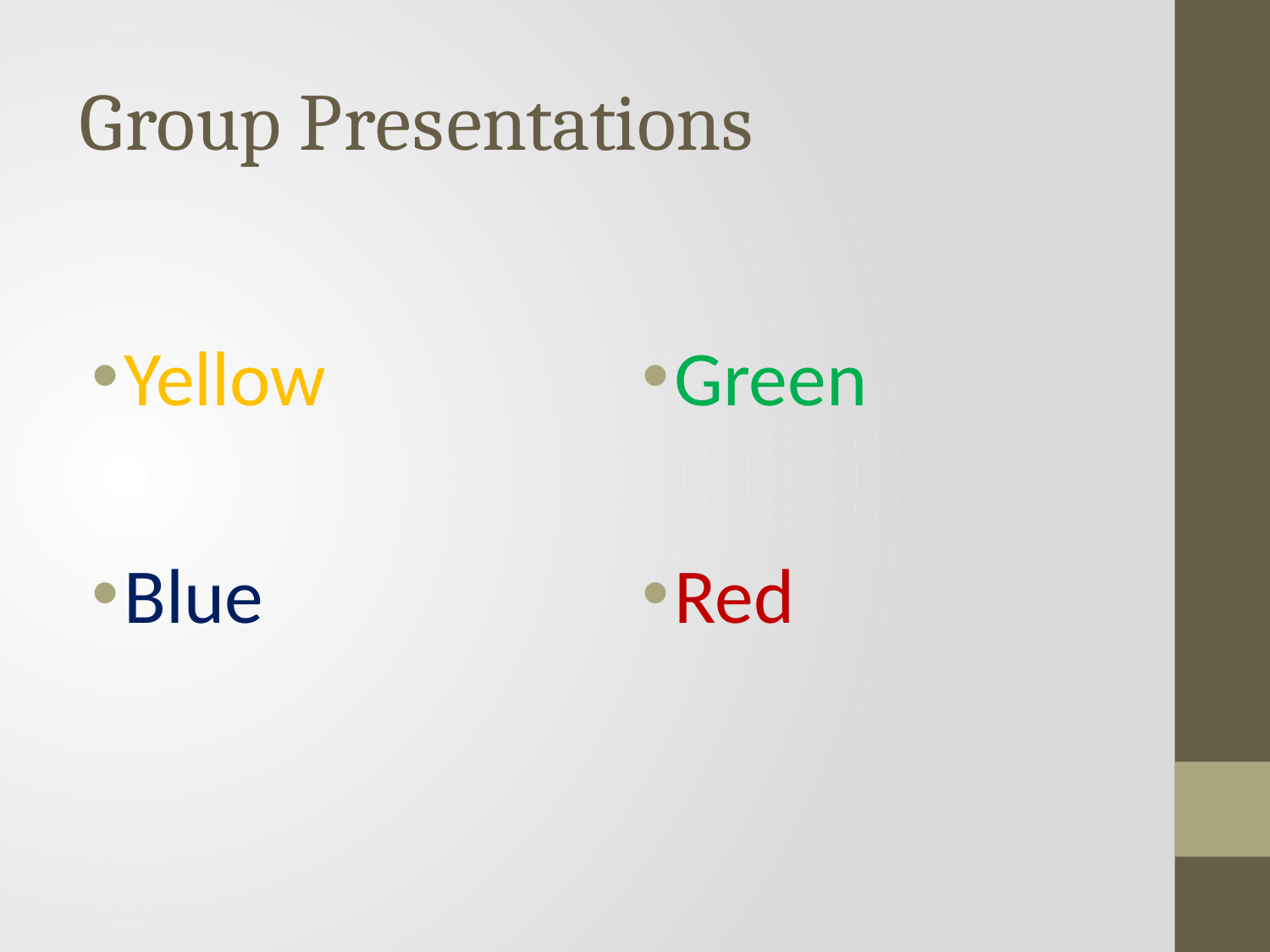

# Group Presentations

Yellow

Blue

Green

Red